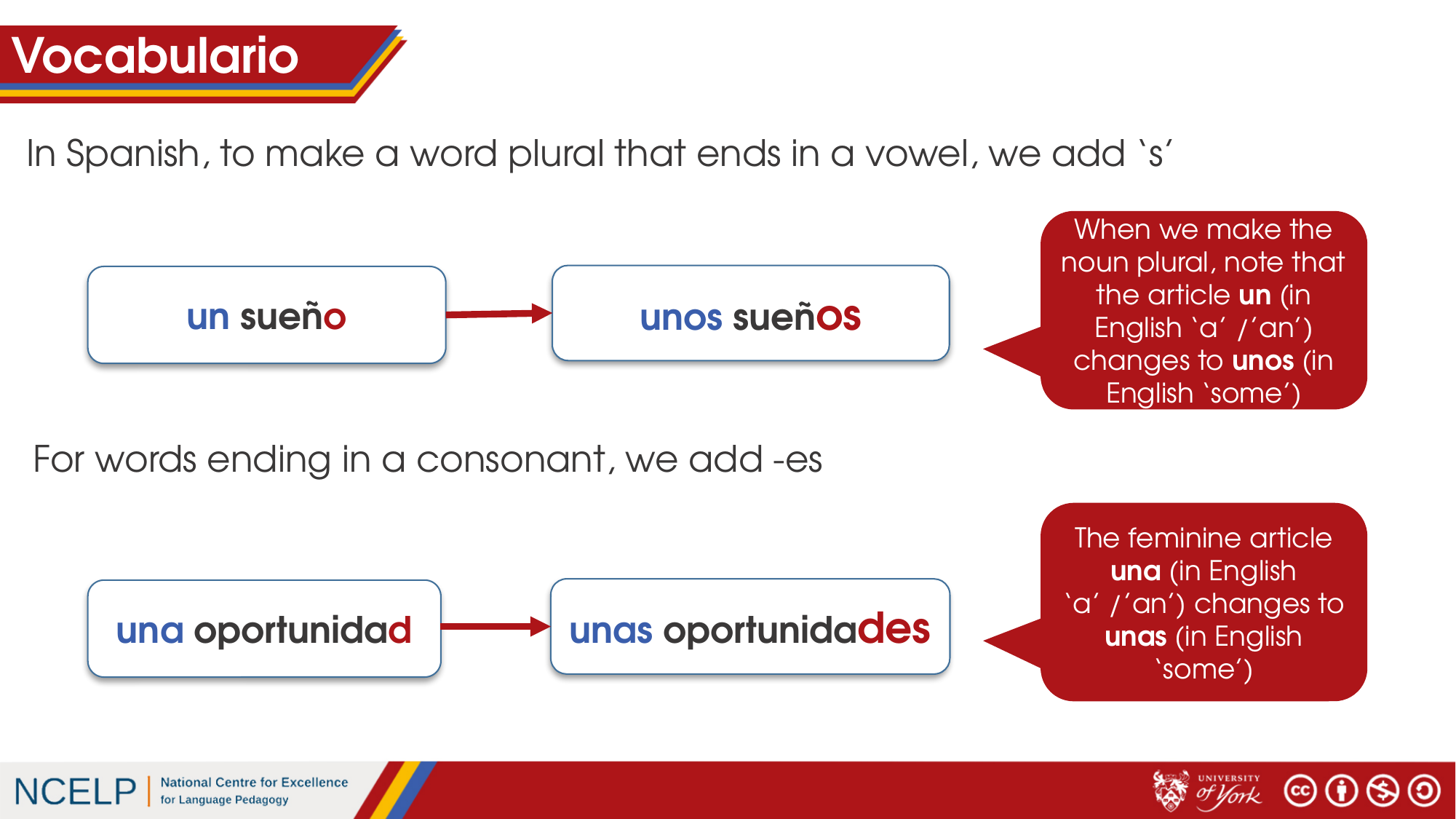

# Vocabulario
Vocabulario
In Spanish, to make a word plural that ends in a vowel, we add ‘s’
When we make the noun plural, note that the article un (in English ‘a’ /’an’) changes to unos (in English ‘some’)
unos sueños
un sueño
For words ending in a consonant, we add -es
The feminine article una (in English ‘a’ /’an’) changes to unas (in English ‘some’)
unas oportunidades
una oportunidad